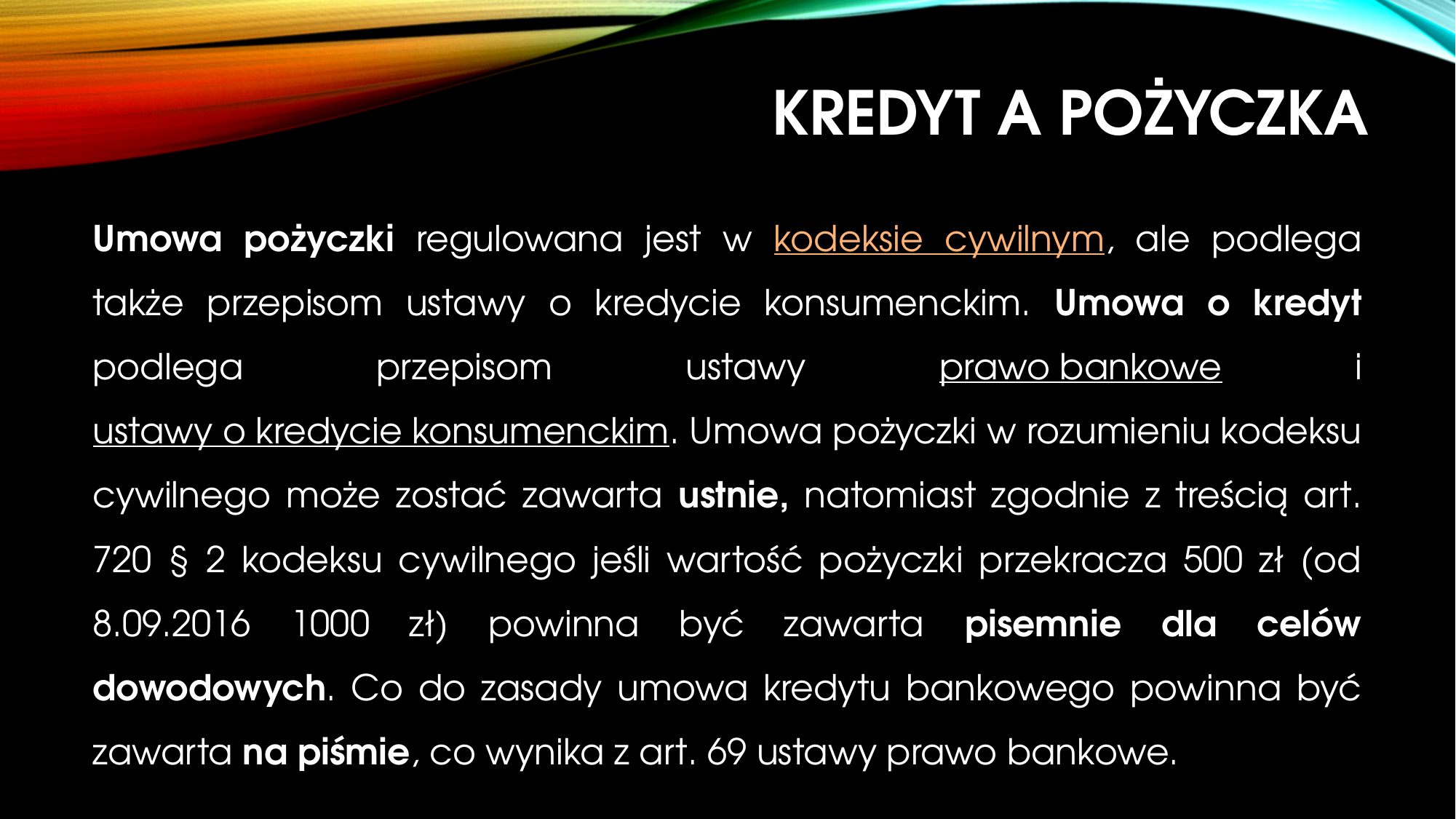

# Kredyt a pożyczka
Umowa pożyczki regulowana jest w kodeksie cywilnym, ale podlega także przepisom ustawy o kredycie konsumenckim. Umowa o kredyt podlega przepisom ustawy prawo bankowe i ustawy o kredycie konsumenckim. Umowa pożyczki w rozumieniu kodeksu cywilnego może zostać zawarta ustnie, natomiast zgodnie z treścią art. 720 § 2 kodeksu cywilnego jeśli wartość pożyczki przekracza 500 zł (od 8.09.2016 1000 zł) powinna być zawarta pisemnie dla celów dowodowych. Co do zasady umowa kredytu bankowego powinna być zawarta na piśmie, co wynika z art. 69 ustawy prawo bankowe.